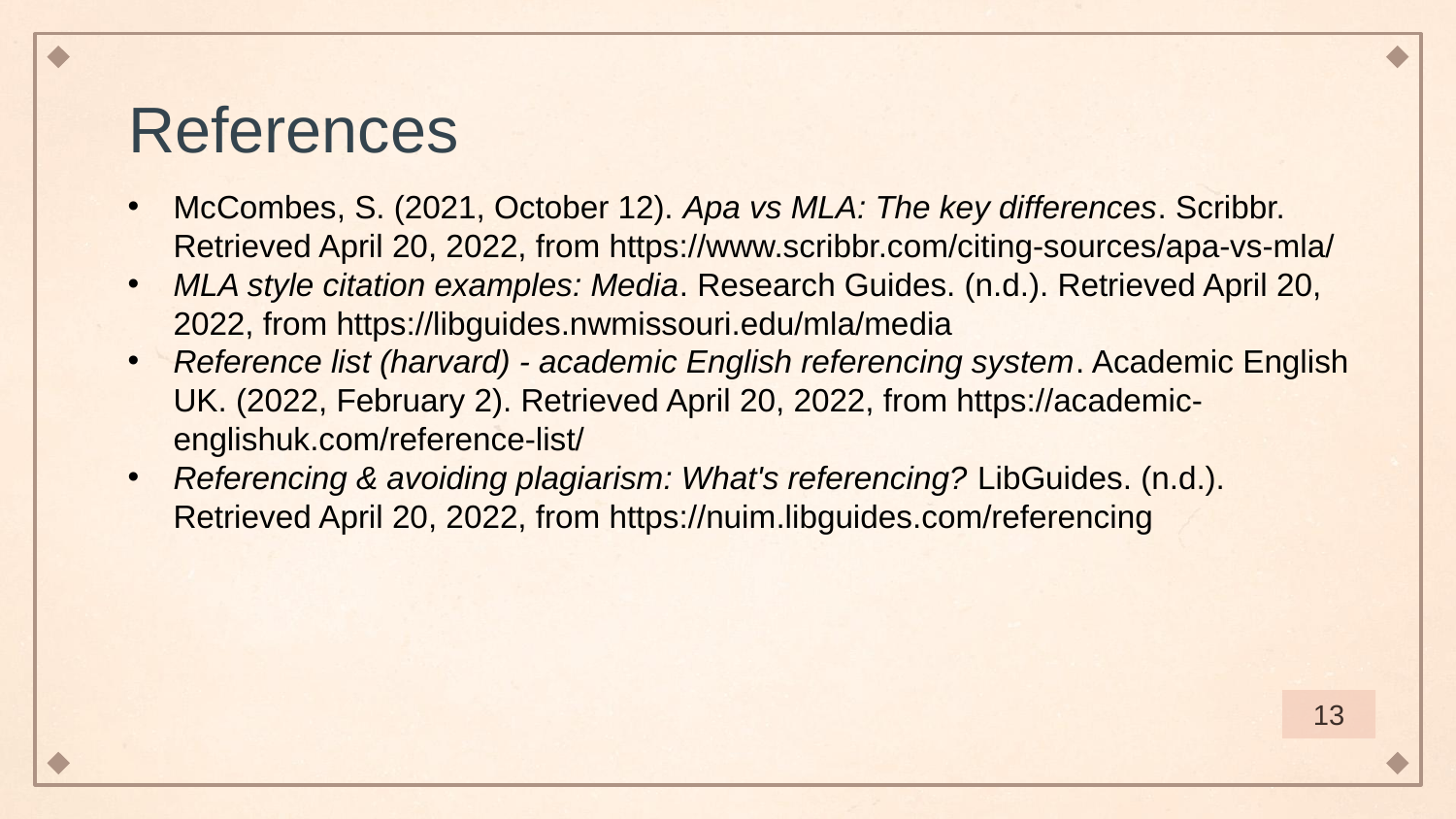

# References
McCombes, S. (2021, October 12). Apa vs MLA: The key differences. Scribbr. Retrieved April 20, 2022, from https://www.scribbr.com/citing-sources/apa-vs-mla/
MLA style citation examples: Media. Research Guides. (n.d.). Retrieved April 20, 2022, from https://libguides.nwmissouri.edu/mla/media
Reference list (harvard) - academic English referencing system. Academic English UK. (2022, February 2). Retrieved April 20, 2022, from https://academic-englishuk.com/reference-list/
Referencing & avoiding plagiarism: What's referencing? LibGuides. (n.d.). Retrieved April 20, 2022, from https://nuim.libguides.com/referencing
13